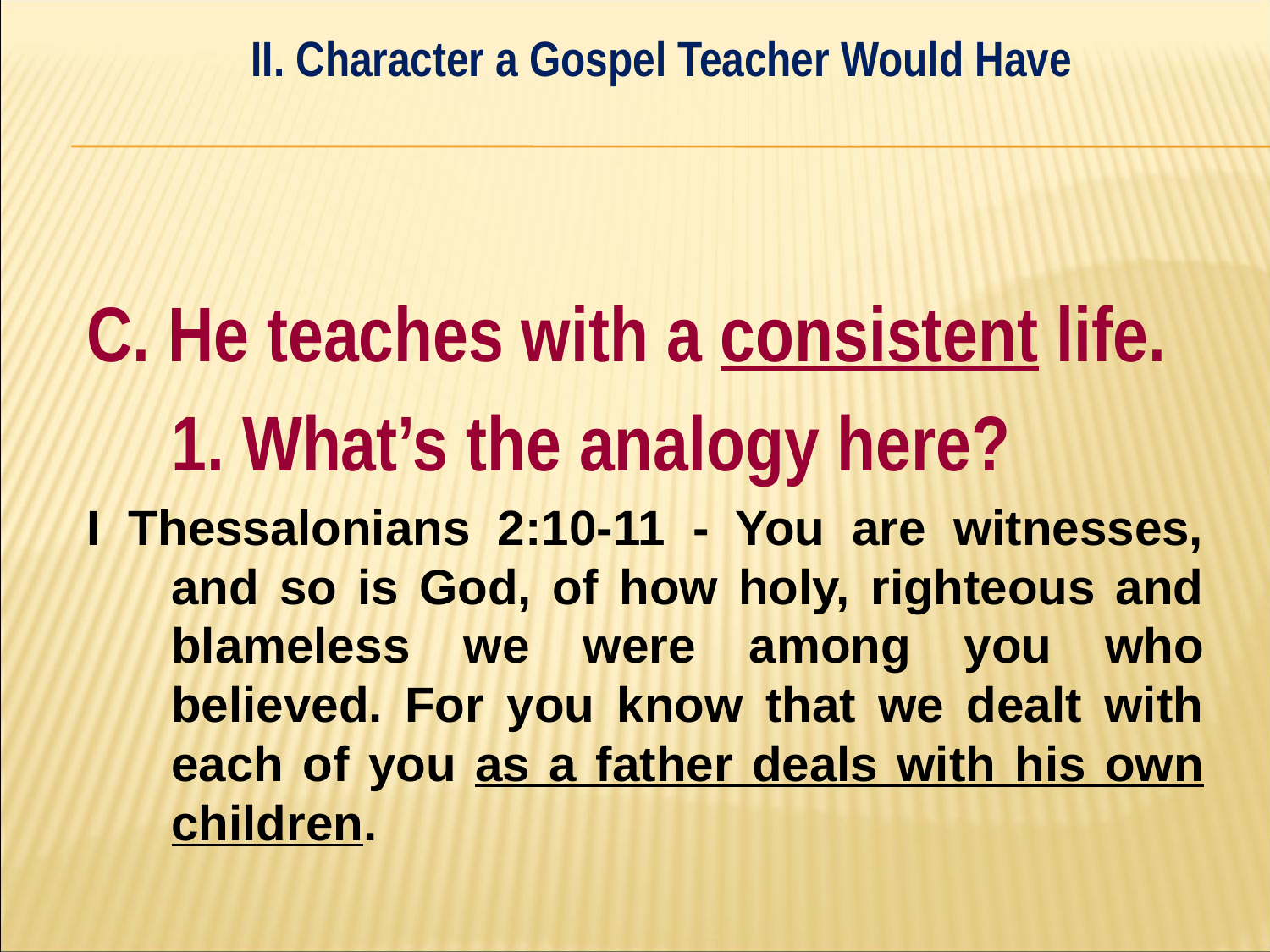

II. Character a Gospel Teacher Would Have
#

C. He teaches with a consistent life.
	1. What’s the analogy here?
I Thessalonians 2:10-11 - You are witnesses, and so is God, of how holy, righteous and blameless we were among you who believed. For you know that we dealt with each of you as a father deals with his own children.